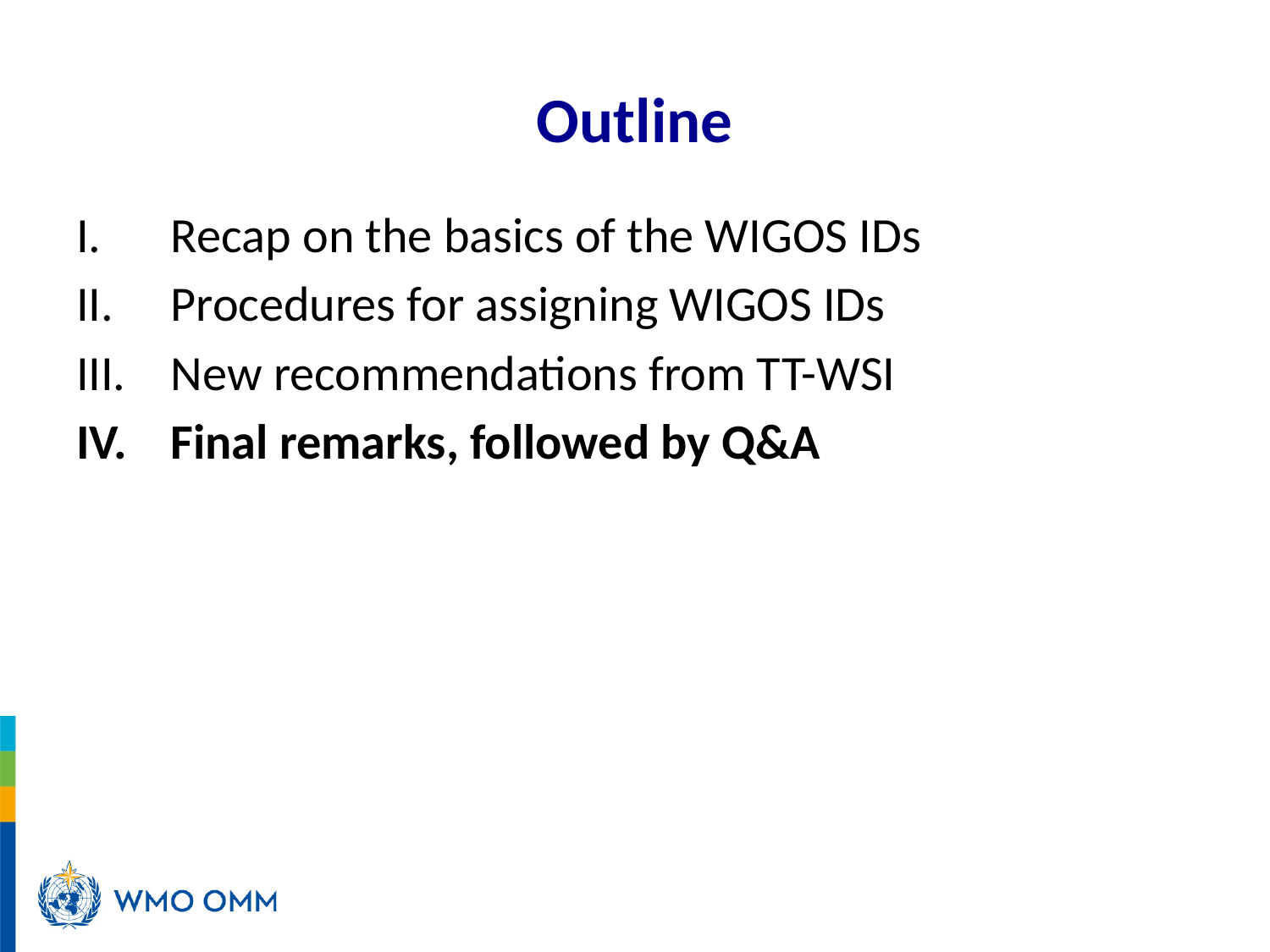

# Outline
Recap on the basics of the WIGOS IDs
Procedures for assigning WIGOS IDs
New recommendations from TT-WSI
Final remarks, followed by Q&A